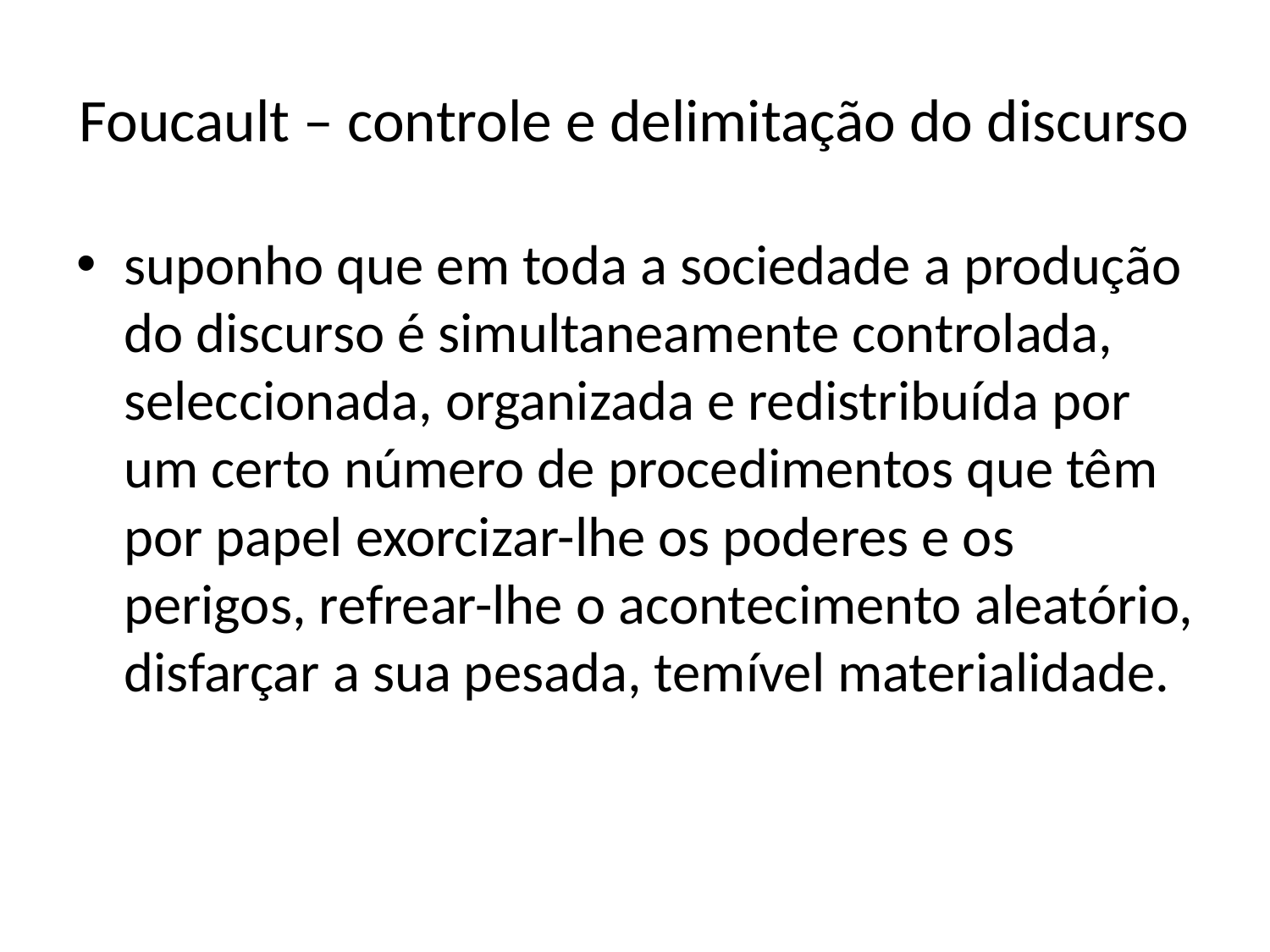

# Foucault – controle e delimitação do discurso
suponho que em toda a sociedade a produção do discurso é simultaneamente controlada, seleccionada, organizada e redistribuída por um certo número de procedimentos que têm por papel exorcizar-lhe os poderes e os perigos, refrear-lhe o acontecimento aleatório, disfarçar a sua pesada, temível materialidade.